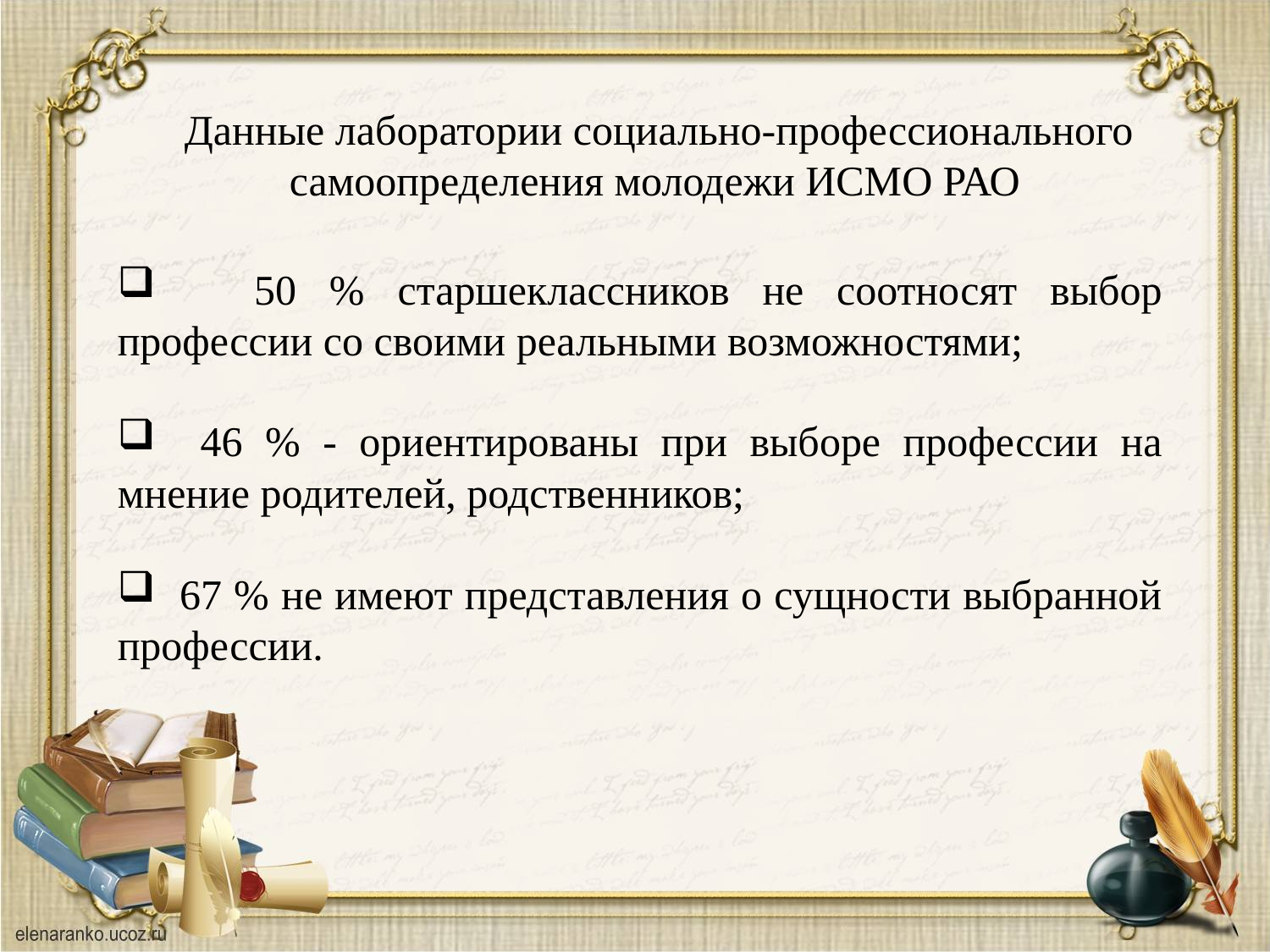

Данные лаборатории социально-профессионального самоопределения молодежи ИСМО РАО
   50 % старшеклассников не соотносят выбор профессии со своими реальными возможностями;

  46 % - ориентированы при выборе профессии на мнение родителей, родственников;

  67 % не имеют представления о сущности выбранной профессии.